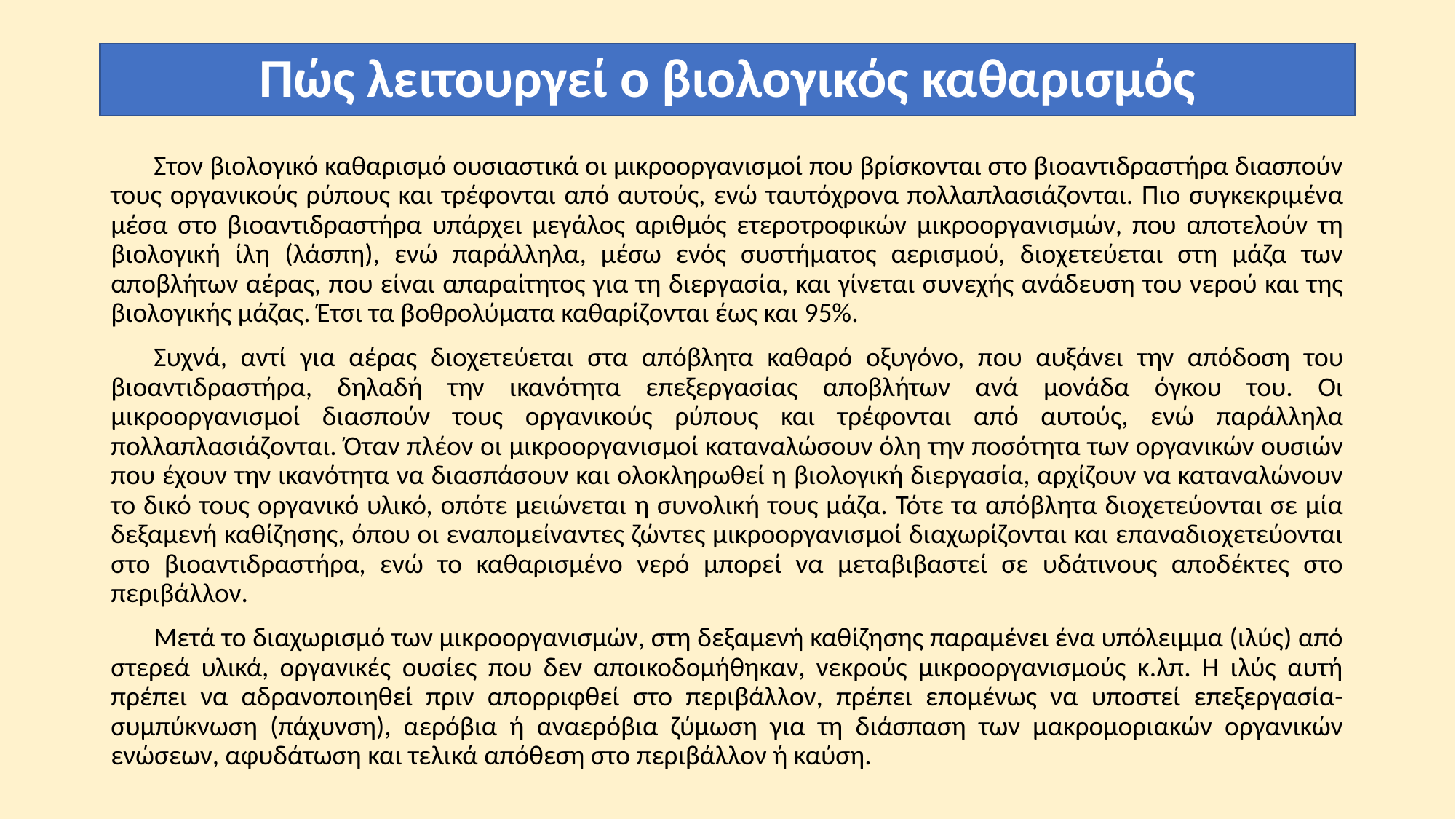

# Πώς λειτουργεί ο βιολογικός καθαρισμός
Στον βιολογικό καθαρισμό ουσιαστικά οι μικροοργανισμοί που βρίσκονται στο βιοαντιδραστήρα διασπούν τους οργανικούς ρύπους και τρέφονται από αυτούς, ενώ ταυτόχρονα πολλαπλασιάζονται. Πιο συγκεκριμένα μέσα στο βιοαντιδραστήρα υπάρχει μεγάλος αριθμός ετεροτροφικών μικροοργανισμών, που αποτελούν τη βιολογική ίλη (λάσπη), ενώ παράλληλα, μέσω ενός συστήματος αερισμού, διοχετεύεται στη μάζα των αποβλήτων αέρας, που είναι απαραίτητος για τη διεργασία, και γίνεται συνεχής ανάδευση του νερού και της βιολογικής μάζας. Έτσι τα βοθρολύματα καθαρίζονται έως και 95%.
Συχνά, αντί για αέρας διοχετεύεται στα απόβλητα καθαρό οξυγόνο, που αυξάνει την απόδοση του βιοαντιδραστήρα, δηλαδή την ικανότητα επεξεργασίας αποβλήτων ανά μονάδα όγκου του. Οι μικροοργανισμοί διασπούν τους οργανικούς ρύπους και τρέφονται από αυτούς, ενώ παράλληλα πολλαπλασιάζονται. Όταν πλέον οι μικροοργανισμοί καταναλώσουν όλη την ποσότητα των οργανικών ουσιών που έχουν την ικανότητα να διασπάσουν και ολοκληρωθεί η βιολογική διεργασία, αρχίζουν να καταναλώνουν το δικό τους οργανικό υλικό, οπότε μειώνεται η συνολική τους μάζα. Τότε τα απόβλητα διοχετεύονται σε μία δεξαμενή καθίζησης, όπου οι εναπομείναντες ζώντες μικροοργανισμοί διαχωρίζονται και επαναδιοχετεύονται στο βιοαντιδραστήρα, ενώ το καθαρισμένο νερό μπορεί να μεταβιβαστεί σε υδάτινους αποδέκτες στο περιβάλλον.
Μετά το διαχωρισμό των μικροοργανισμών, στη δεξαμενή καθίζησης παραμένει ένα υπόλειμμα (ιλύς) από στερεά υλικά, οργανικές ουσίες που δεν αποικοδομήθηκαν, νεκρούς μικροοργανισμούς κ.λπ. Η ιλύς αυτή πρέπει να αδρανοποιηθεί πριν απορριφθεί στο περιβάλλον, πρέπει επομένως να υποστεί επεξεργασία-συμπύκνωση (πάχυνση), αερόβια ή αναερόβια ζύμωση για τη διάσπαση των μακρομοριακών οργανικών ενώσεων, αφυδάτωση και τελικά απόθεση στο περιβάλλον ή καύση.